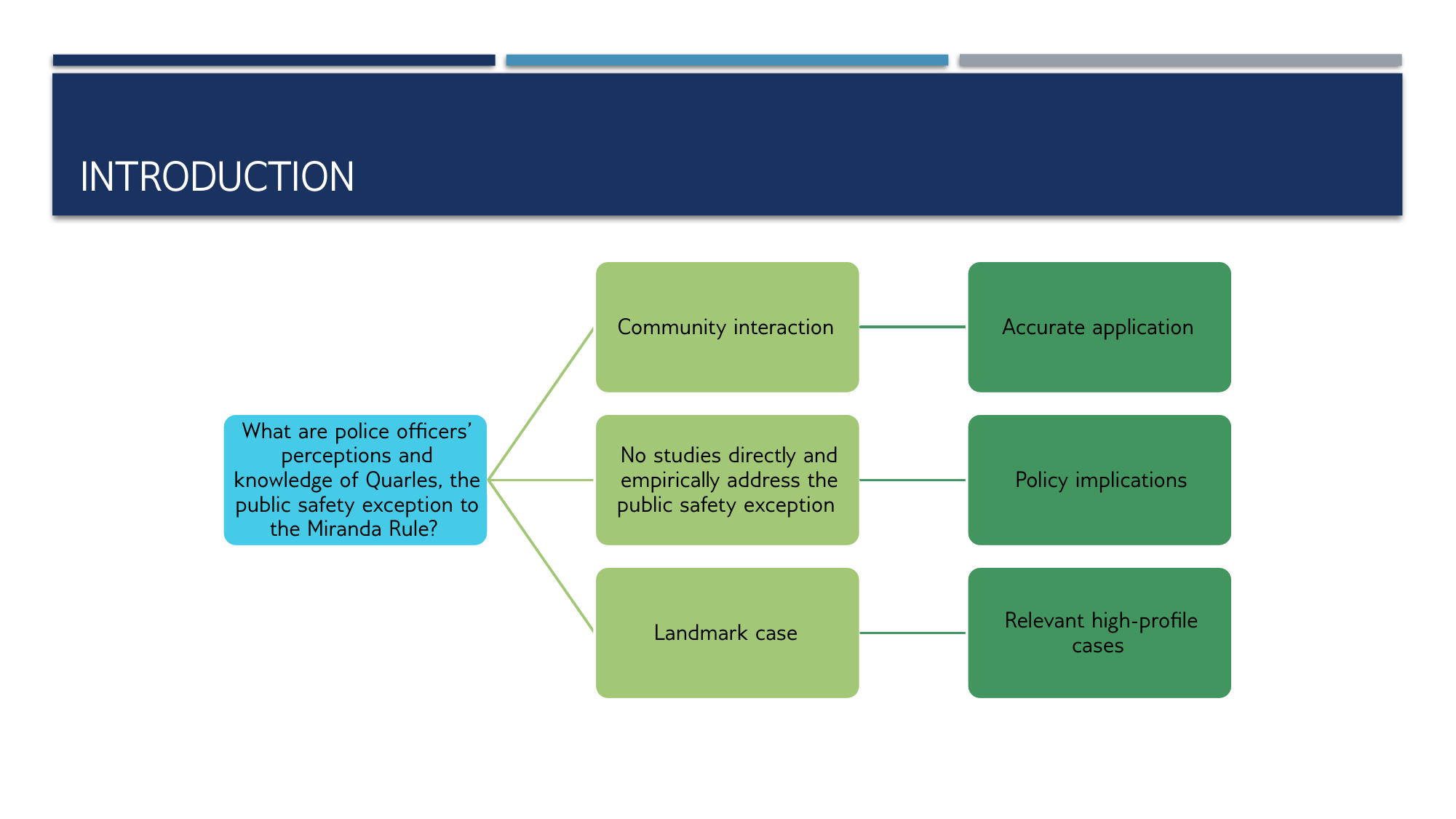

# Introduction
What are police officers’ perceptions and knowledge of Quarles, the public safety exception to the Miranda Rule?

Community interaction

Accurate application

No studies directly and empirically address the public safety exception

Policy implications

Landmark case

Relevant high-profile cases